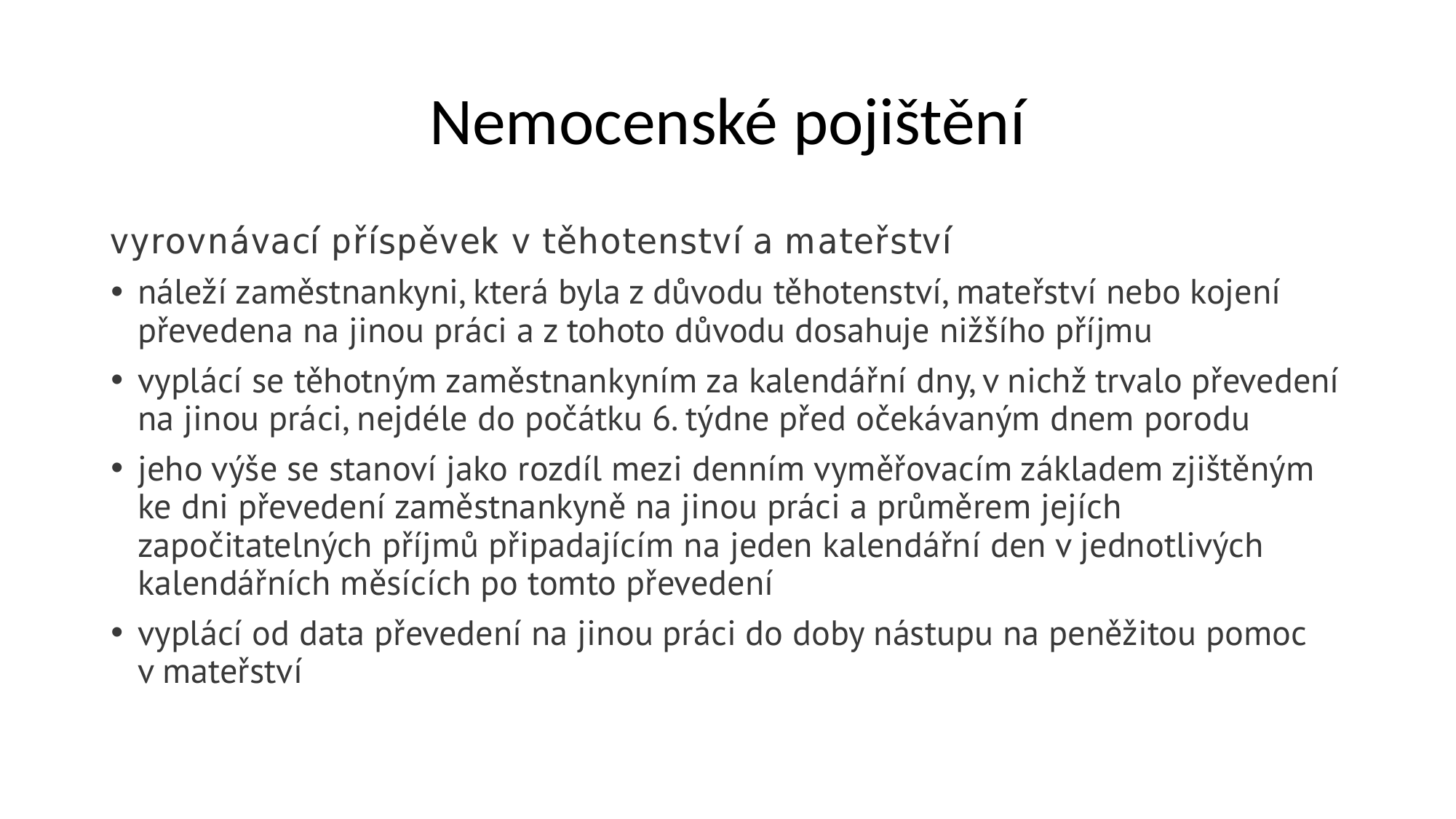

# Nemocenské pojištění
vyrovnávací příspěvek v těhotenství a mateřství
náleží zaměstnankyni, která byla z důvodu těhotenství, mateřství nebo kojení převedena na jinou práci a z tohoto důvodu dosahuje nižšího příjmu
vyplácí se těhotným zaměstnankyním za kalendářní dny, v nichž trvalo převedení na jinou práci, nejdéle do počátku 6. týdne před očekávaným dnem porodu
jeho výše se stanoví jako rozdíl mezi denním vyměřovacím základem zjištěným ke dni převedení zaměstnankyně na jinou práci a průměrem jejích započitatelných příjmů připadajícím na jeden kalendářní den v jednotlivých kalendářních měsících po tomto převedení
vyplácí od data převedení na jinou práci do doby nástupu na peněžitou pomoc v mateřství